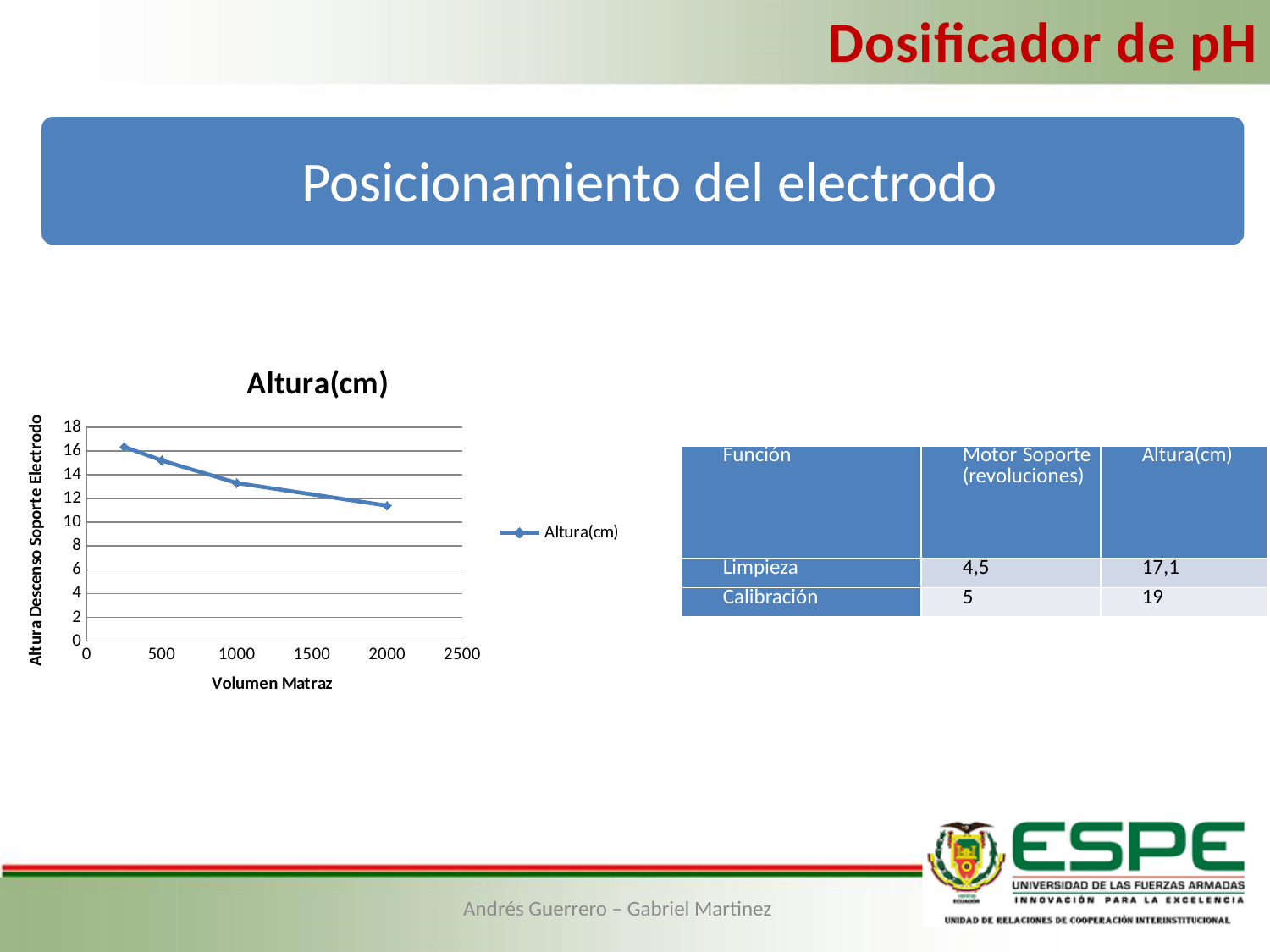

Dosificador de pH
Posicionamiento del electrodo

### Chart:

| Category | Altura(cm) |
|---|---|
| Función | Motor Soporte (revoluciones) | Altura(cm) |
| --- | --- | --- |
| Limpieza | 4,5 | 17,1 |
| Calibración | 5 | 19 |
Andrés Guerrero – Gabriel Martinez